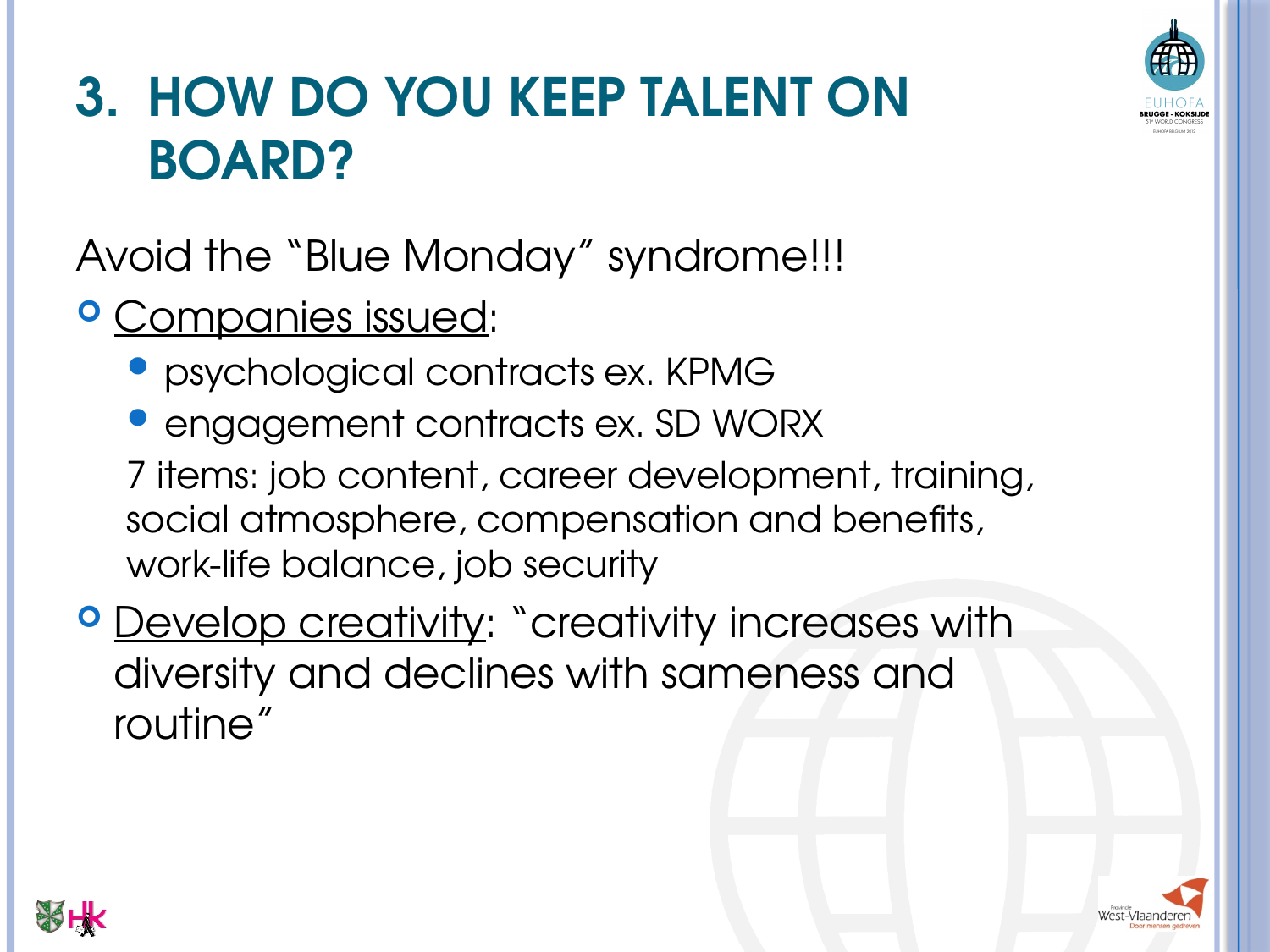

# How do you keep talent on board?
Avoid the “Blue Monday” syndrome!!!
Companies issued:
psychological contracts ex. KPMG
engagement contracts ex. SD WORX
7 items: job content, career development, training, social atmosphere, compensation and benefits, work-life balance, job security
Develop creativity: “creativity increases with diversity and declines with sameness and routine”